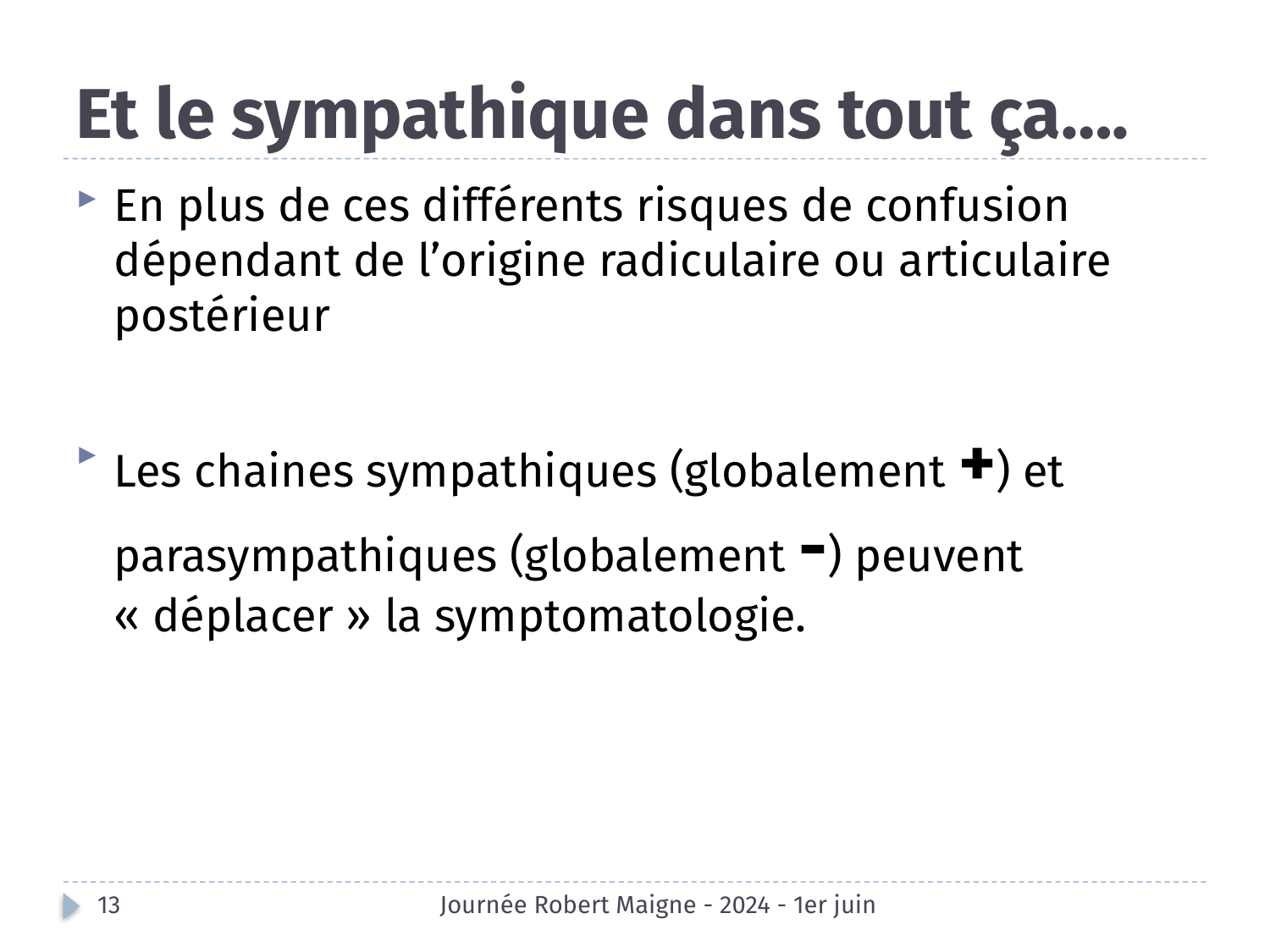

# Et le sympathique dans tout ça….
En plus de ces différents risques de confusion dépendant de l’origine radiculaire ou articulaire postérieur

Les chaines sympathiques (globalement +) et parasympathiques (globalement -) peuvent « déplacer » la symptomatologie.
13
Journée Robert Maigne - 2024 - 1er juin